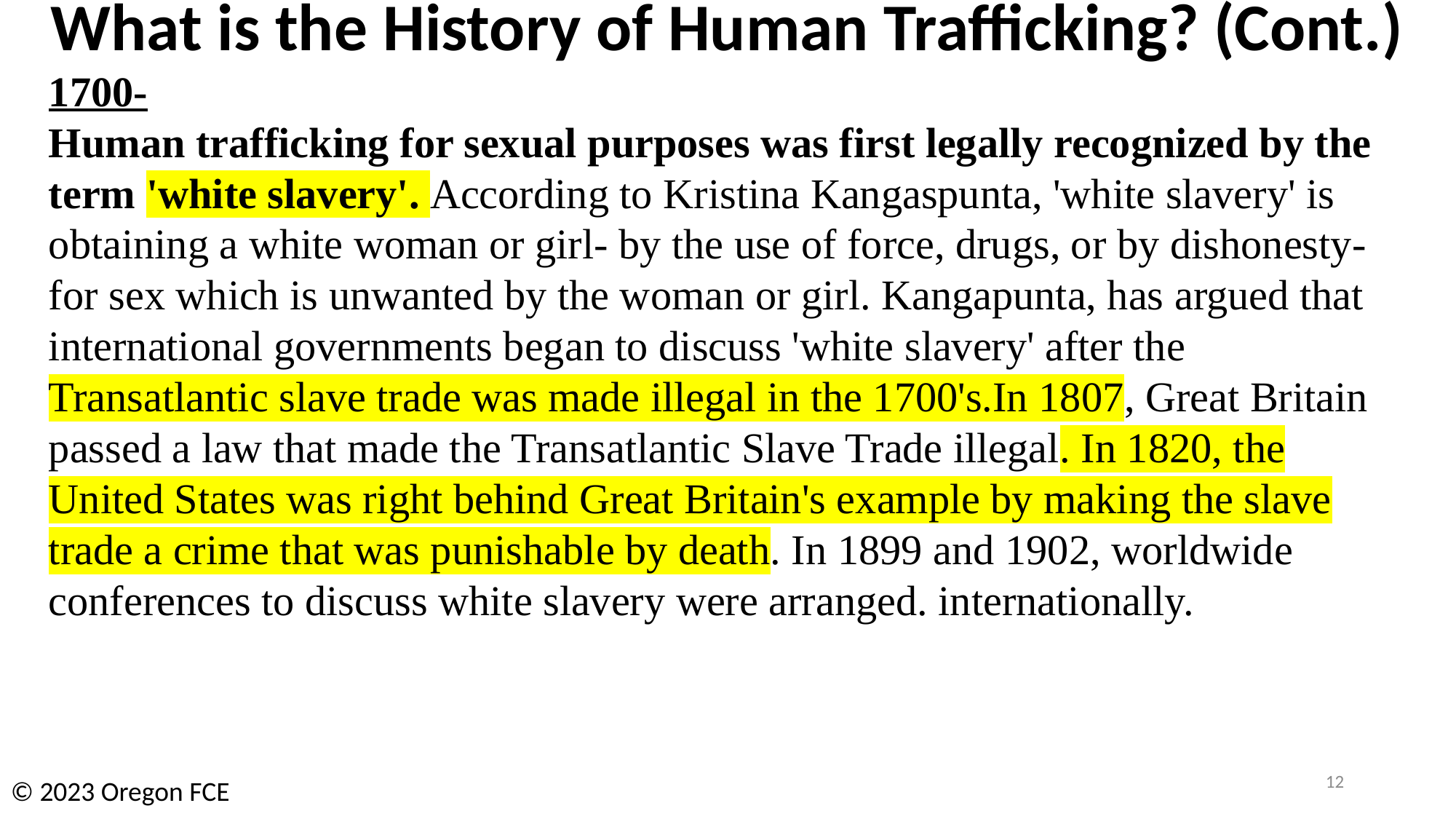

What is the History of Human Trafficking? (Cont.)
1700-
Human trafficking for sexual purposes was first legally recognized by the term 'white slavery'. According to Kristina Kangaspunta, 'white slavery' is obtaining a white woman or girl- by the use of force, drugs, or by dishonesty- for sex which is unwanted by the woman or girl. Kangapunta, has argued that international governments began to discuss 'white slavery' after the Transatlantic slave trade was made illegal in the 1700's.In 1807, Great Britain passed a law that made the Transatlantic Slave Trade illegal. In 1820, the United States was right behind Great Britain's example by making the slave trade a crime that was punishable by death. In 1899 and 1902, worldwide conferences to discuss white slavery were arranged. internationally.

12
© 2023 Oregon FCE